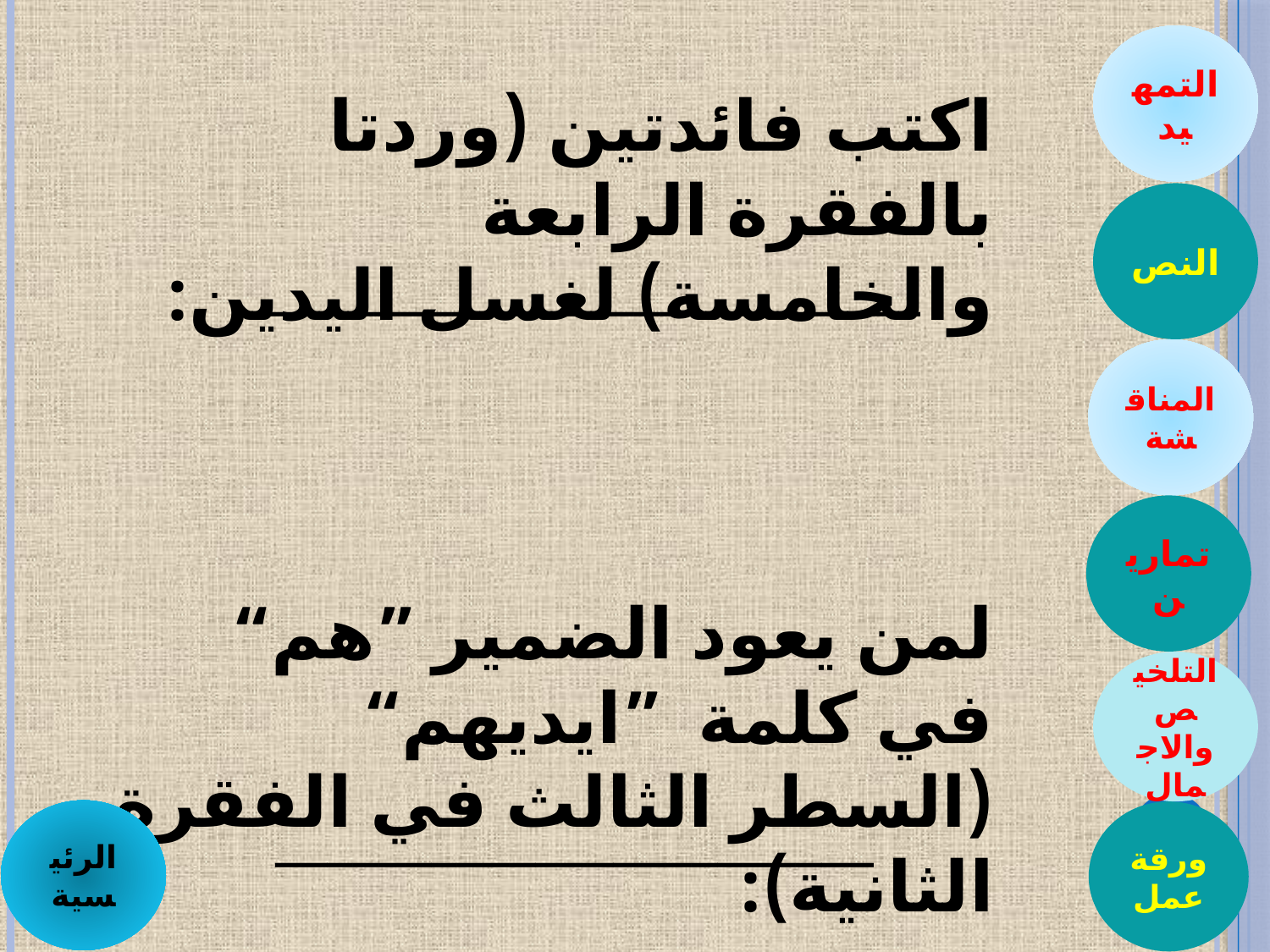

التمهيد
اكتب فائدتين (وردتا بالفقرة الرابعة والخامسة) لغسل اليدين:

لمن يعود الضمير ”هم“ في كلمة  ”ايديهم“
(السطر الثالث في الفقرة الثانية):
النص
         _________________________
المناقشة
تمارين
التلخيص والاجمال
_______________________
الرئيسية
ورقة عمل